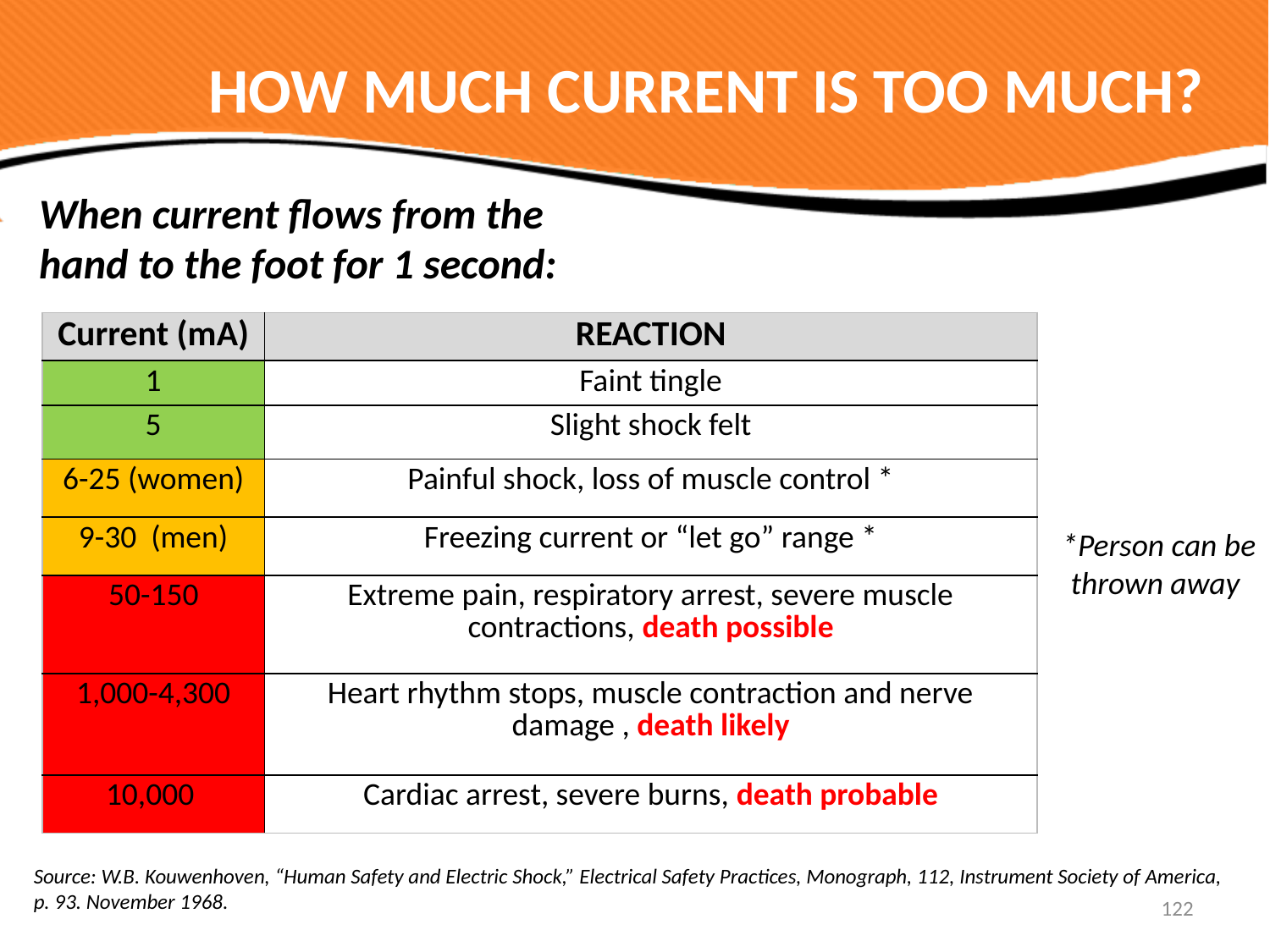

# HOW MUCH CURRENT IS TOO MUCH?
	When current flows from the hand to the foot for 1 second:
| Current (mA) | REACTION |
| --- | --- |
| 1 | Faint tingle |
| 5 | Slight shock felt |
| 6-25 (women) | Painful shock, loss of muscle control \* |
| 9-30 (men) | Freezing current or “let go” range \* |
| 50-150 | Extreme pain, respiratory arrest, severe muscle contractions, death possible |
| 1,000-4,300 | Heart rhythm stops, muscle contraction and nerve damage , death likely |
| 10,000 | Cardiac arrest, severe burns, death probable |
*Person can be thrown away
Source: W.B. Kouwenhoven, “Human Safety and Electric Shock,” Electrical Safety Practices, Monograph, 112, Instrument Society of America, p. 93. November 1968.
122